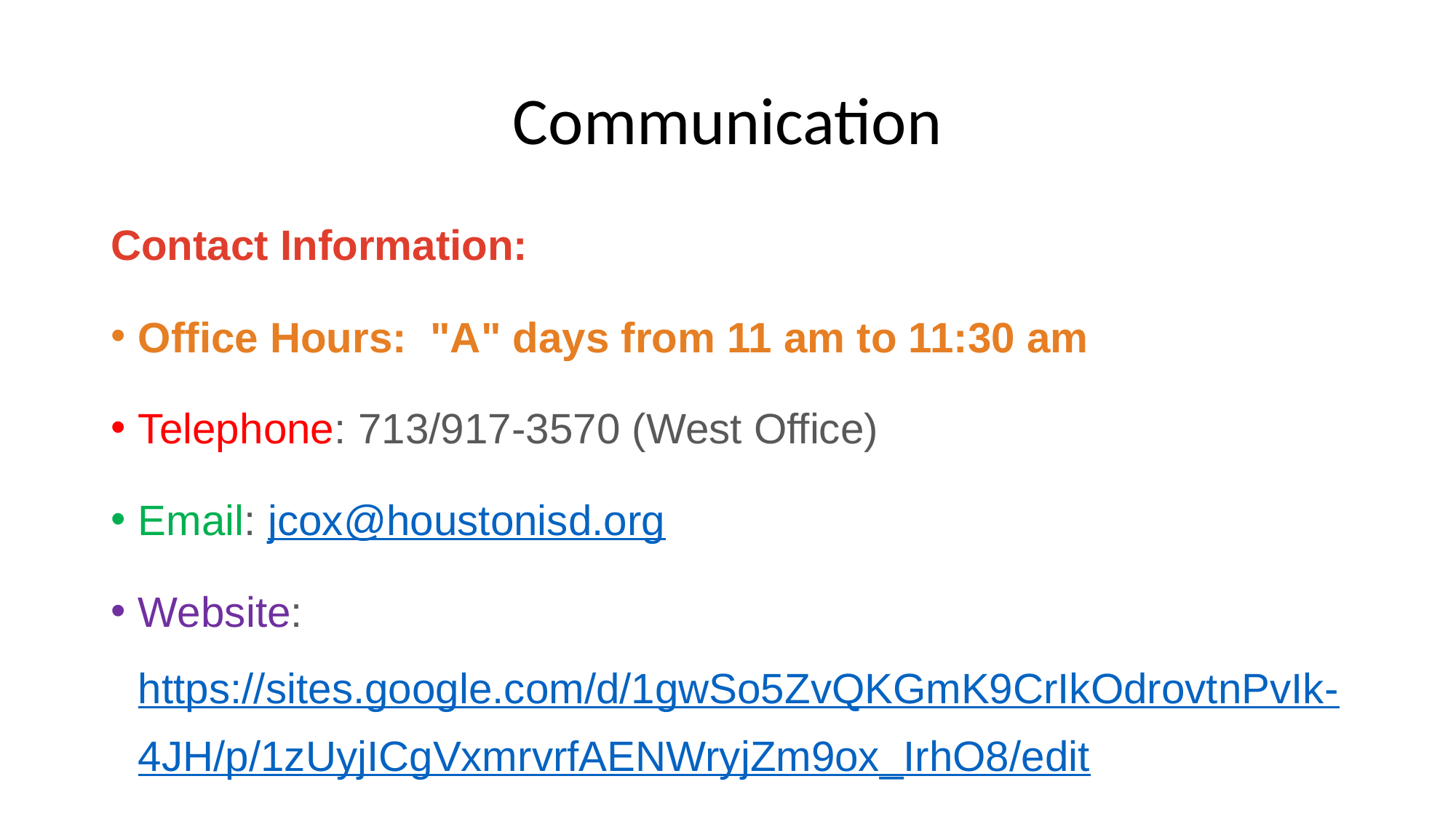

# Communication
Contact Information:
Office Hours:  "A" days from 11 am to 11:30 am
Telephone: 713/917-3570 (West Office)
Email: jcox@houstonisd.org
Website:  https://sites.google.com/d/1gwSo5ZvQKGmK9CrIkOdrovtnPvIk-4JH/p/1zUyjICgVxmrvrfAENWryjZm9ox_IrhO8/edit